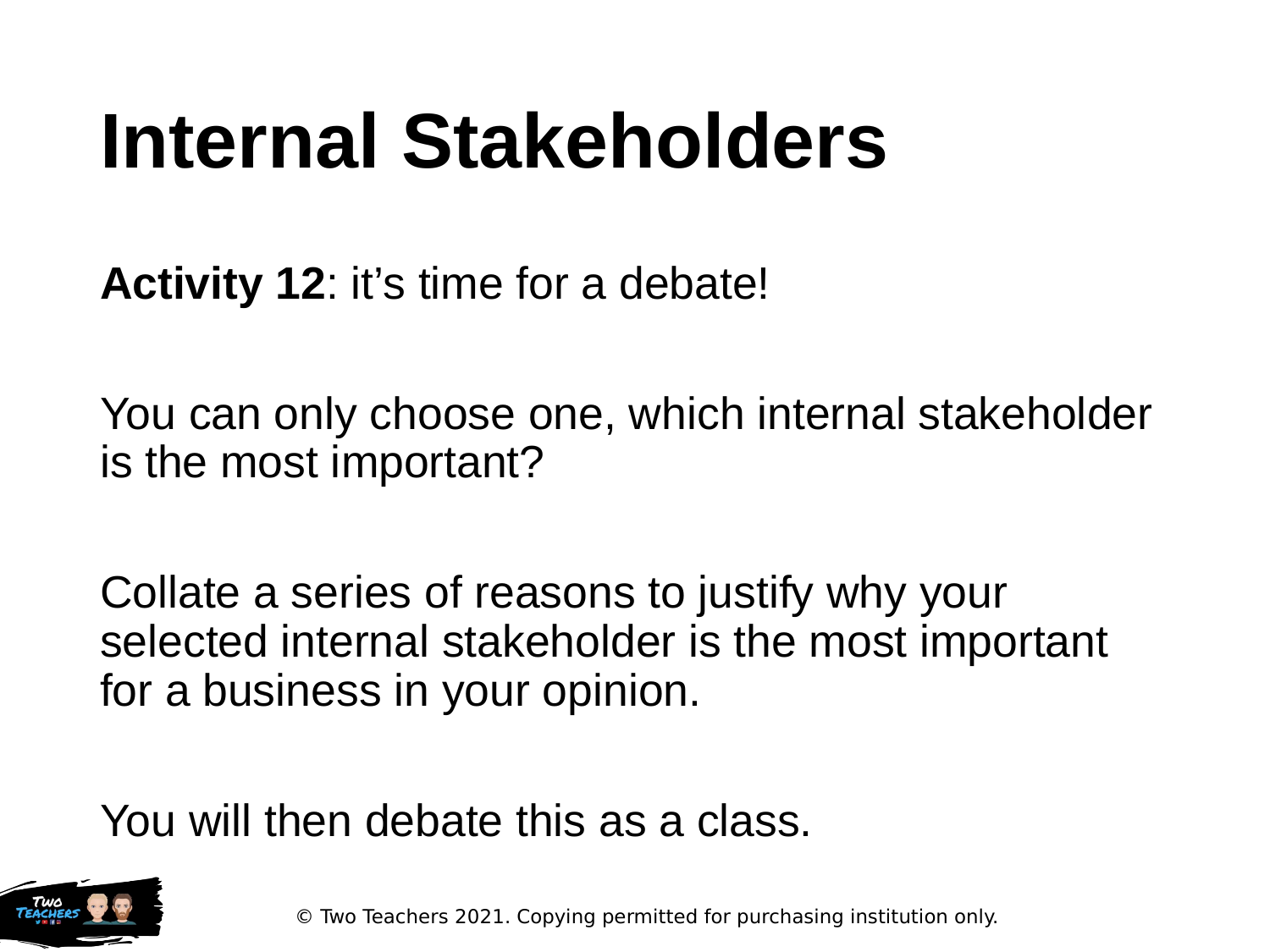

# Internal Stakeholders
Activity 12: it’s time for a debate!

You can only choose one, which internal stakeholder is the most important?

Collate a series of reasons to justify why your selected internal stakeholder is the most important for a business in your opinion.

You will then debate this as a class.